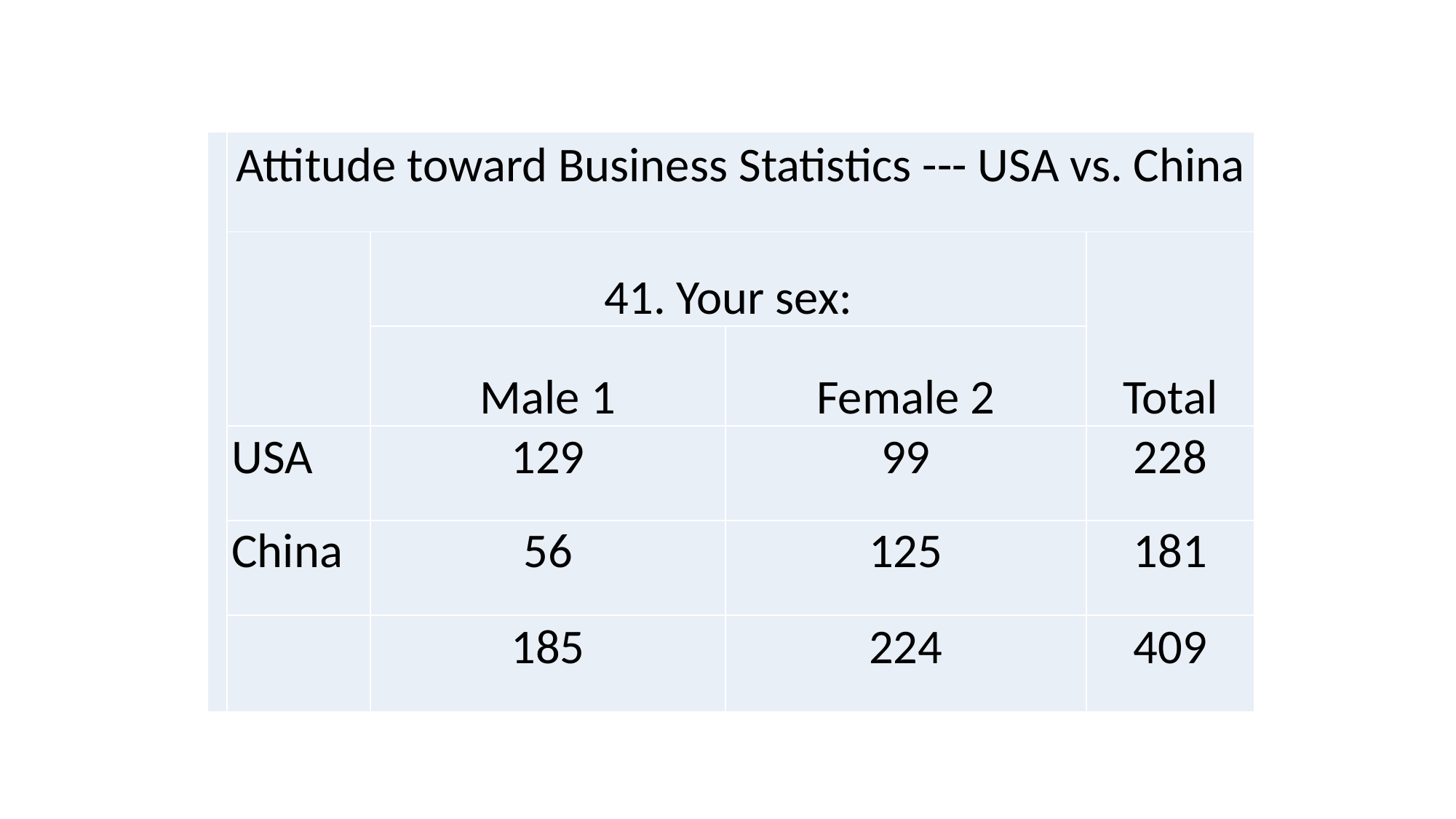

|  | Attitude toward Business Statistics --- USA vs. China |  |  |  |
| --- | --- | --- | --- | --- |
|  |  | 41. Your sex: |  | Total |
|  |  | Male 1 | Female 2 |  |
|  | USA | 129 | 99 | 228 |
|  | China | 56 | 125 | 181 |
|  |  | 185 | 224 | 409 |